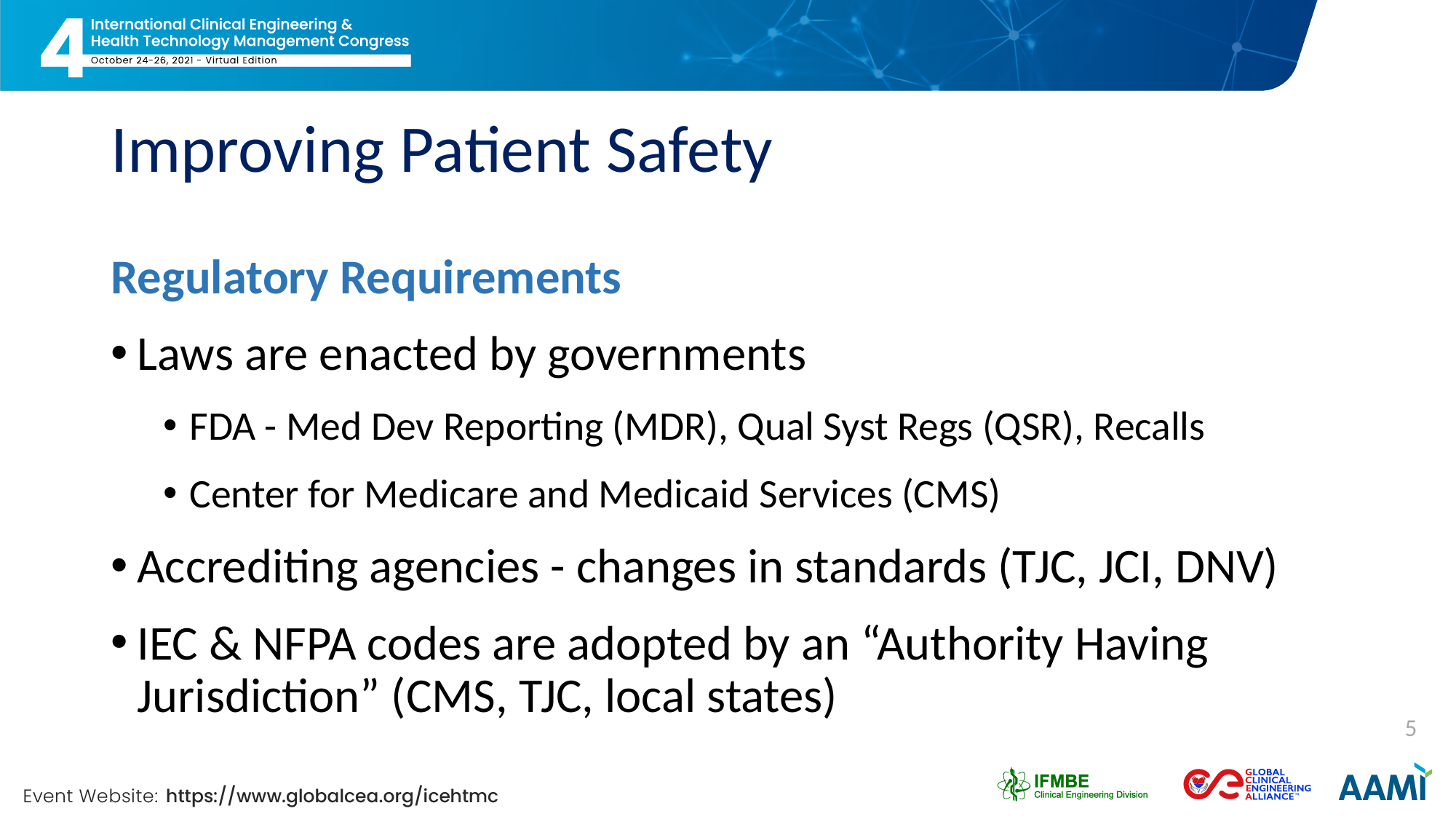

# Improving Patient Safety
Regulatory Requirements
Laws are enacted by governments
FDA - Med Dev Reporting (MDR), Qual Syst Regs (QSR), Recalls
Center for Medicare and Medicaid Services (CMS)
Accrediting agencies - changes in standards (TJC, JCI, DNV)
IEC & NFPA codes are adopted by an “Authority Having Jurisdiction” (CMS, TJC, local states)
5